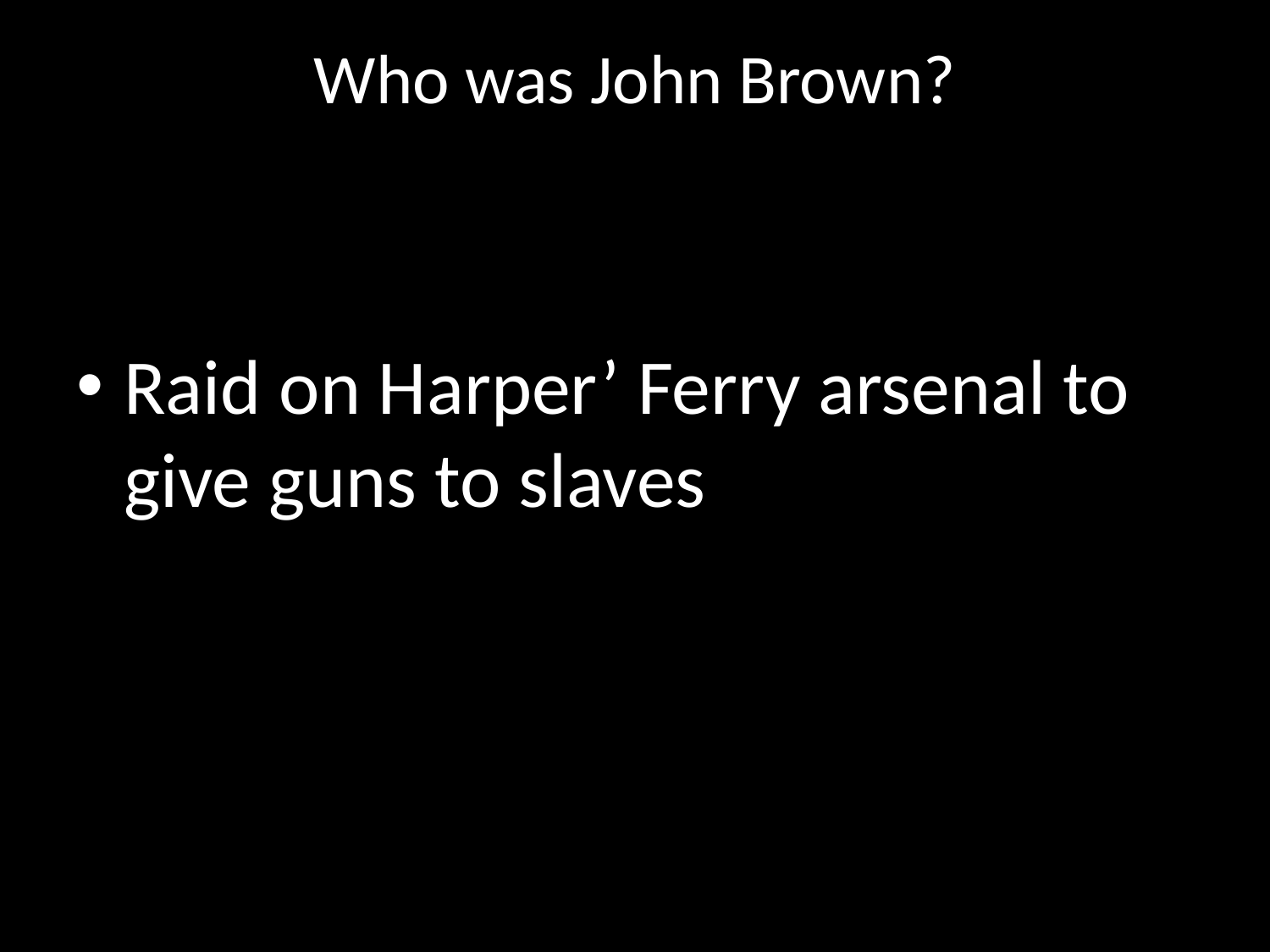

# Who was John Brown?

Raid on Harper’ Ferry arsenal to give guns to slaves